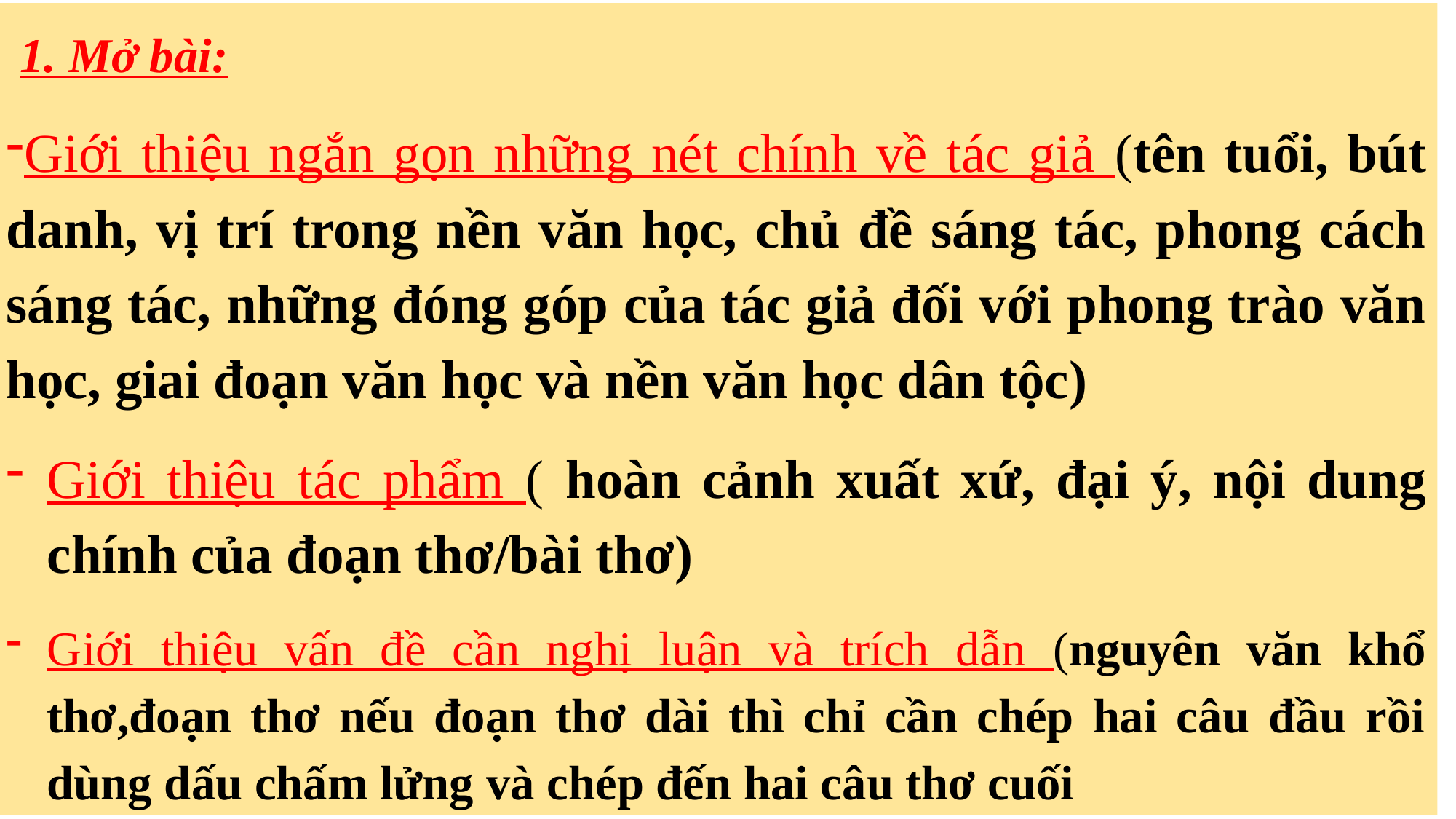

1. Mở bài:
Giới thiệu ngắn gọn những nét chính về tác giả (tên tuổi, bút danh, vị trí trong nền văn học, chủ đề sáng tác, phong cách sáng tác, những đóng góp của tác giả đối với phong trào văn học, giai đoạn văn học và nền văn học dân tộc)
Giới thiệu tác phẩm ( hoàn cảnh xuất xứ, đại ý, nội dung chính của đoạn thơ/bài thơ)
Giới thiệu vấn đề cần nghị luận và trích dẫn (nguyên văn khổ thơ,đoạn thơ nếu đoạn thơ dài thì chỉ cần chép hai câu đầu rồi dùng dấu chấm lửng và chép đến hai câu thơ cuối